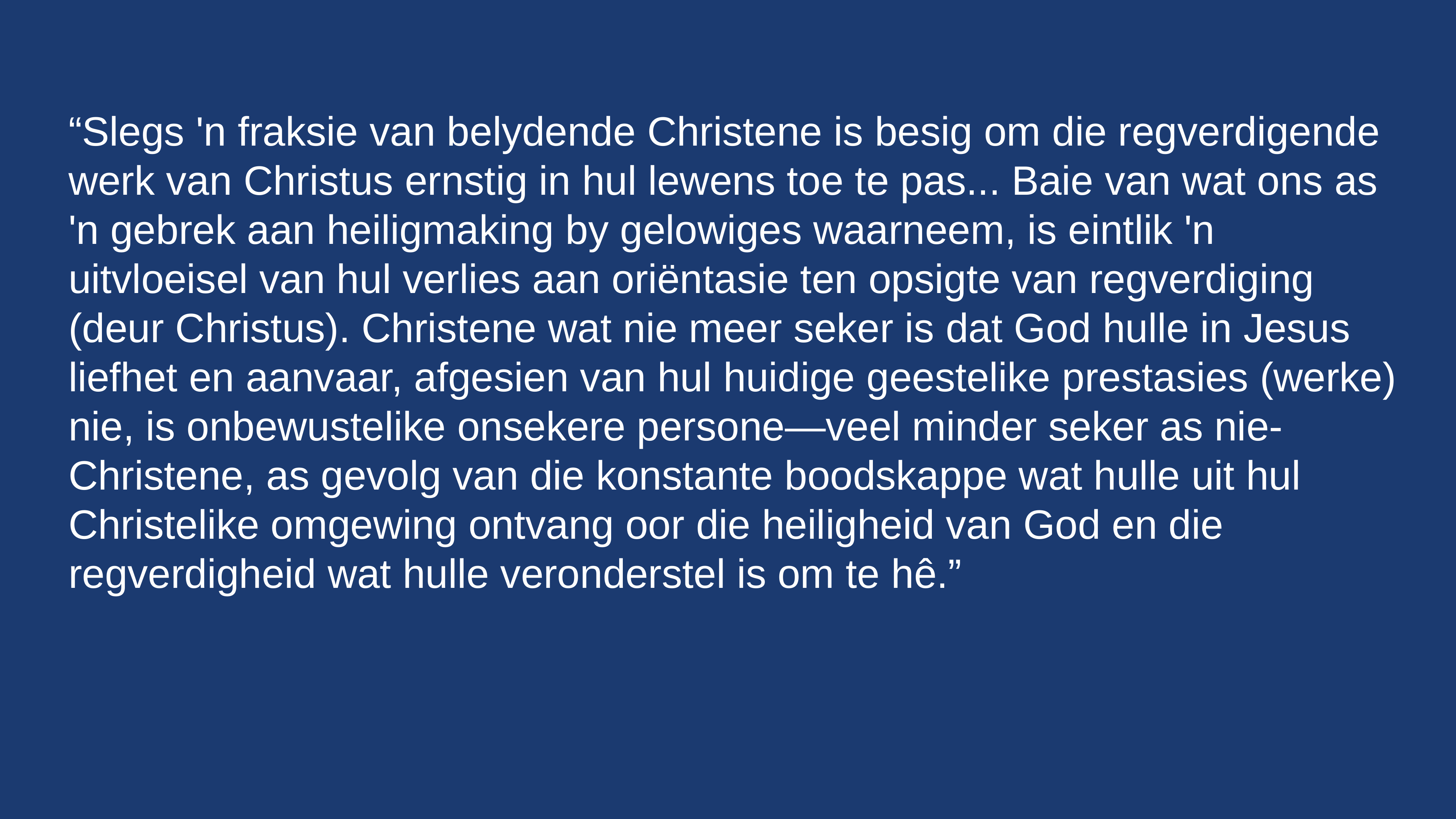

“Slegs 'n fraksie van belydende Christene is besig om die regverdigende werk van Christus ernstig in hul lewens toe te pas... Baie van wat ons as 'n gebrek aan heiligmaking by gelowiges waarneem, is eintlik 'n uitvloeisel van hul verlies aan oriëntasie ten opsigte van regverdiging (deur Christus). Christene wat nie meer seker is dat God hulle in Jesus liefhet en aanvaar, afgesien van hul huidige geestelike prestasies (werke) nie, is onbewustelike onsekere persone—veel minder seker as nie-Christene, as gevolg van die konstante boodskappe wat hulle uit hul Christelike omgewing ontvang oor die heiligheid van God en die regverdigheid wat hulle veronderstel is om te hê.”